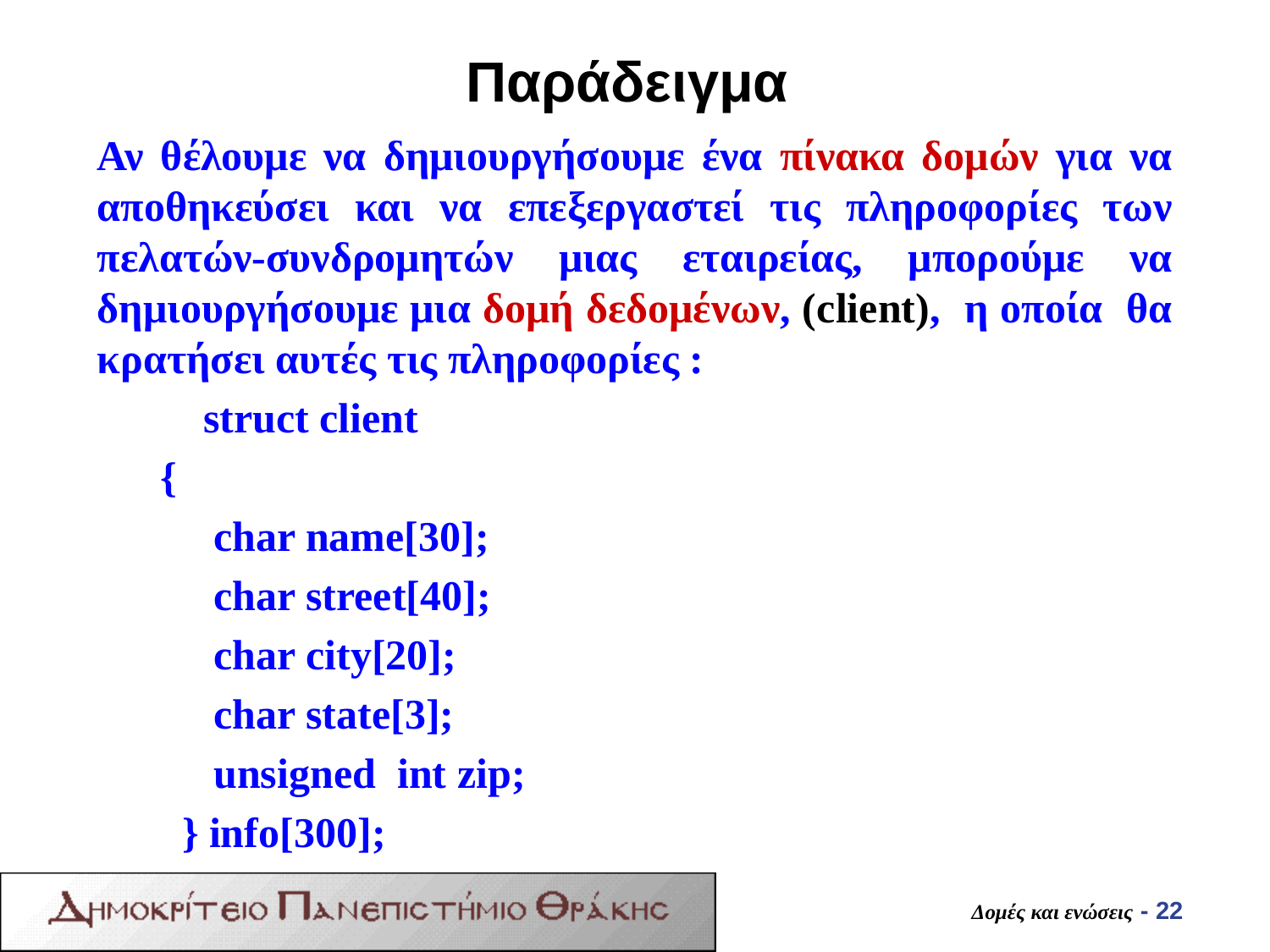

# Παράδειγμα
Αν θέλουμε να δημιουργήσουμε ένα πίνακα δομών για να αποθηκεύσει και να επεξεργαστεί τις πληροφορίες των πελατών-συνδρομητών μιας εταιρείας, μπορούμε να δημιουργήσουμε μια δομή δεδομένων, (client),  η οποία  θα κρατήσει αυτές τις πληροφορίες :
          struct client
      {
           char name[30];
           char street[40];
           char city[20];
           char state[3];
           unsigned  int zip;
        } info[300];

Δομές και ενώσεις - 22